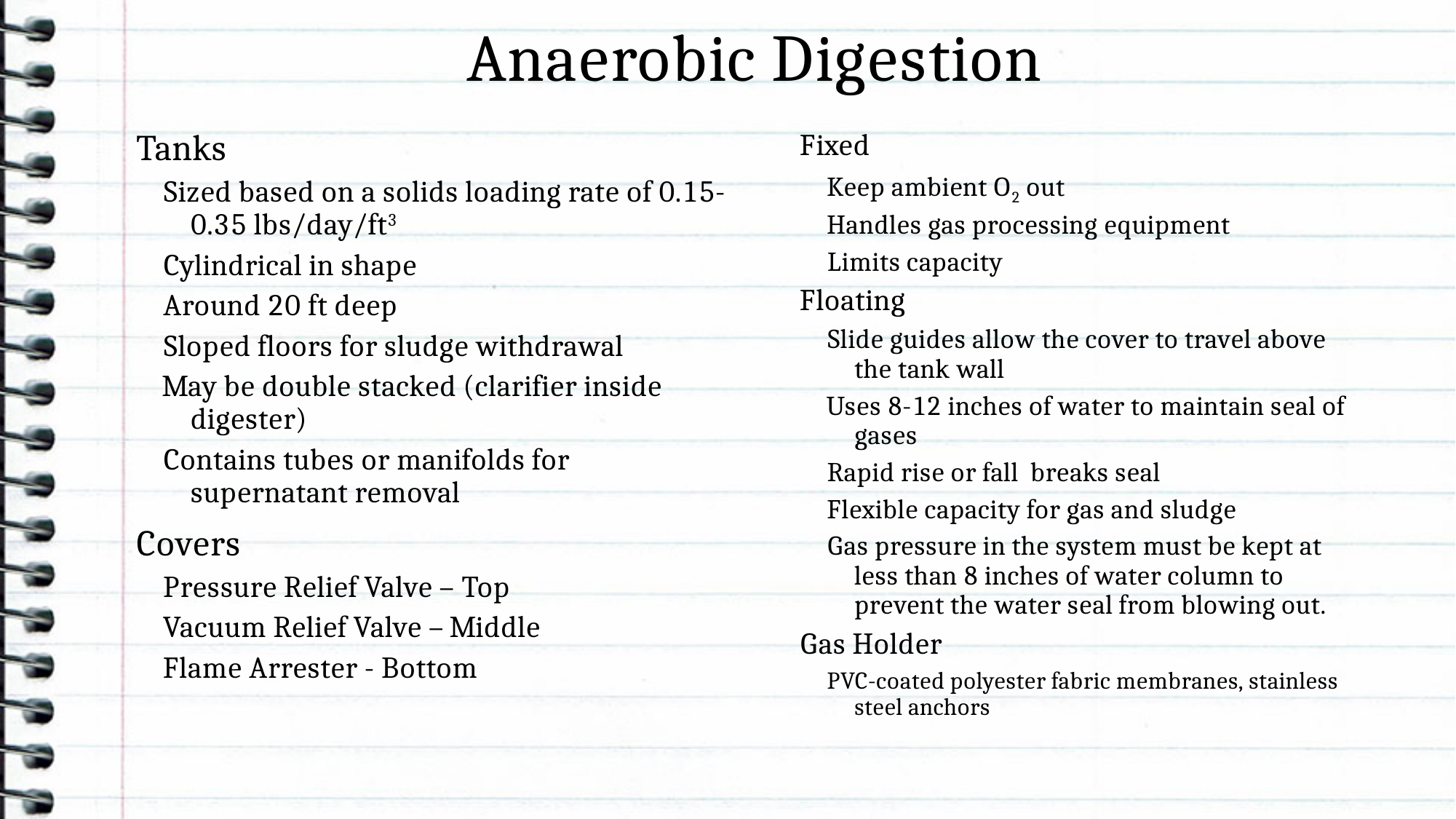

# Anaerobic Digestion
Tanks
Sized based on a solids loading rate of 0.15-0.35 lbs/day/ft3
Cylindrical in shape
Around 20 ft deep
Sloped floors for sludge withdrawal
May be double stacked (clarifier inside digester)
Contains tubes or manifolds for supernatant removal
Covers
Pressure Relief Valve – Top
Vacuum Relief Valve – Middle
Flame Arrester - Bottom

Fixed
Keep ambient O2 out
Handles gas processing equipment
Limits capacity
Floating
Slide guides allow the cover to travel above the tank wall
Uses 8-12 inches of water to maintain seal of gases
Rapid rise or fall  breaks seal
Flexible capacity for gas and sludge
Gas pressure in the system must be kept at less than 8 inches of water column to prevent the water seal from blowing out.
Gas Holder
PVC-coated polyester fabric membranes, stainless steel anchors